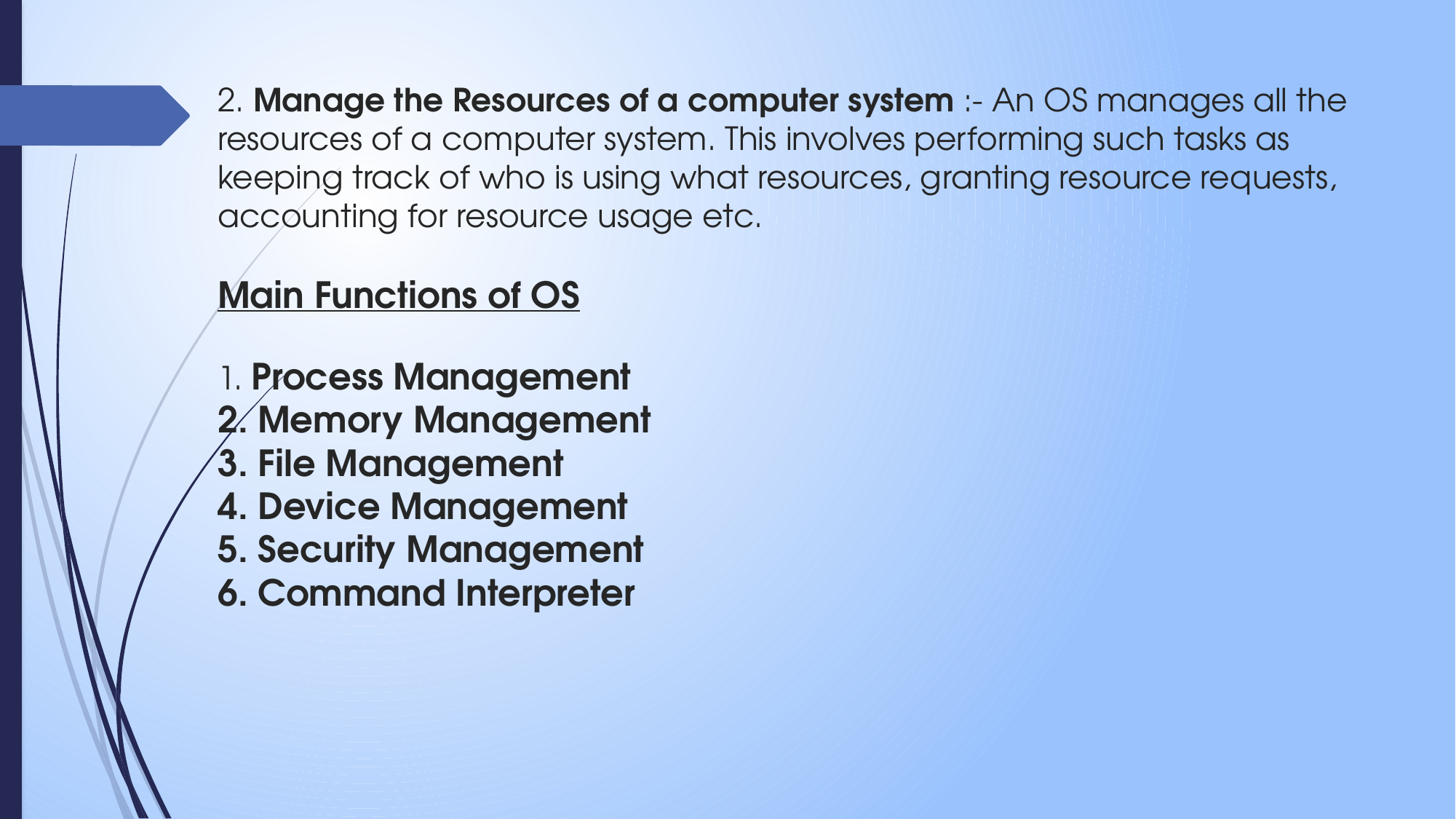

# 2. Manage the Resources of a computer system :- An OS manages all the resources of a computer system. This involves performing such tasks as keeping track of who is using what resources, granting resource requests, accounting for resource usage etc. Main Functions of OS 1. Process Management 2. Memory Management 3. File Management 4. Device Management 5. Security Management 6. Command Interpreter